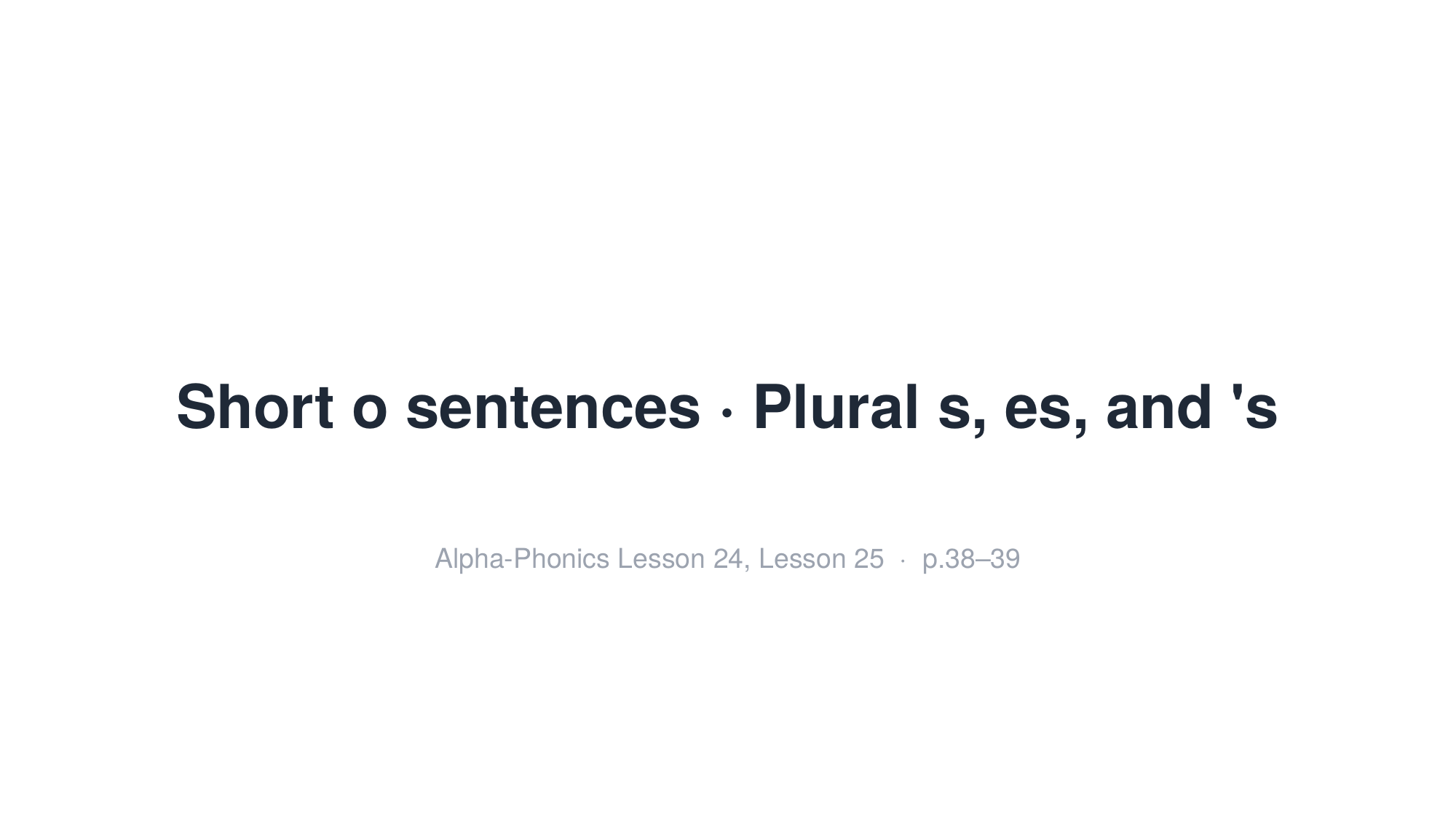

Short o sentences · Plural s, es, and 's
Alpha-Phonics Lesson 24, Lesson 25  ·  p.38–39